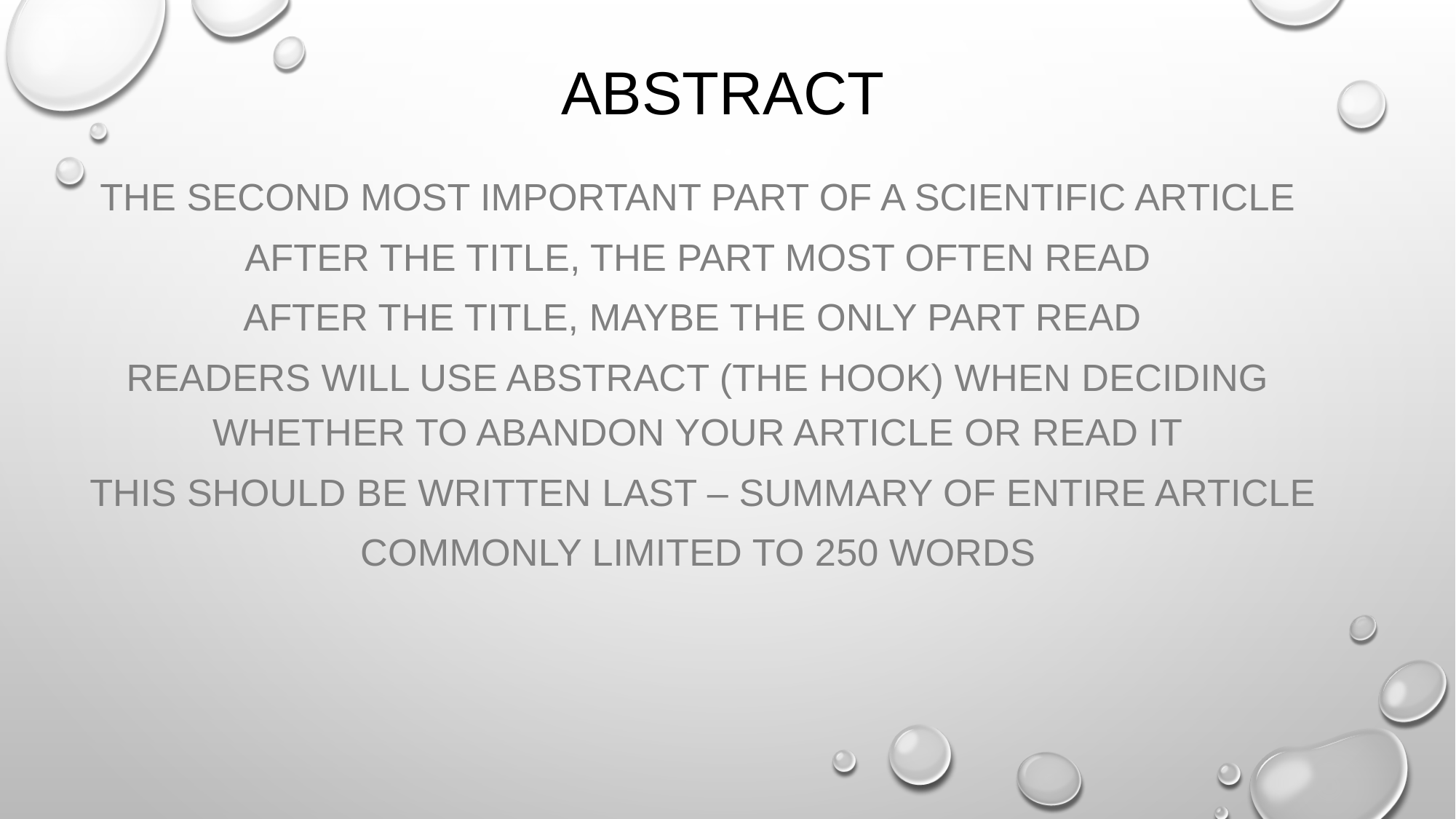

# ABSTRACT
the second most important part of a scientific article
after the title, the part most often read
after the title, MAYBE the only part read
readers WILL USE ABSTRACT (THE HOOK) when deciding whether to abandon your article or read it
 this SHOULD BE WRITTEN LAST – SUMMARY OF ENTIRE ARTICLE
COMMONLY LIMITED TO 250 WORDS